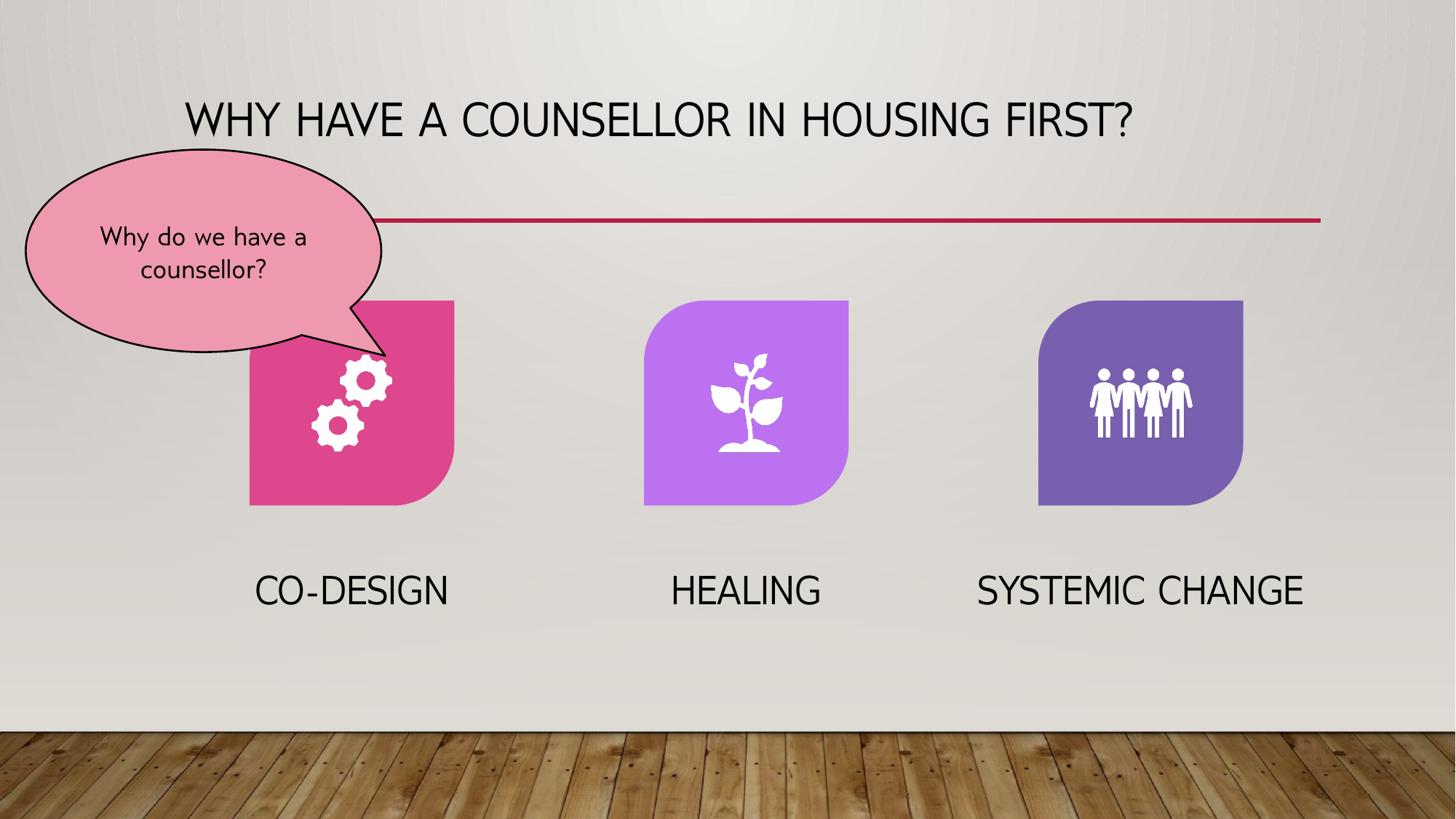

Why have a Counsellor in Housing First?
Why do we have a counsellor?
Co-design
Healing
Systemic change